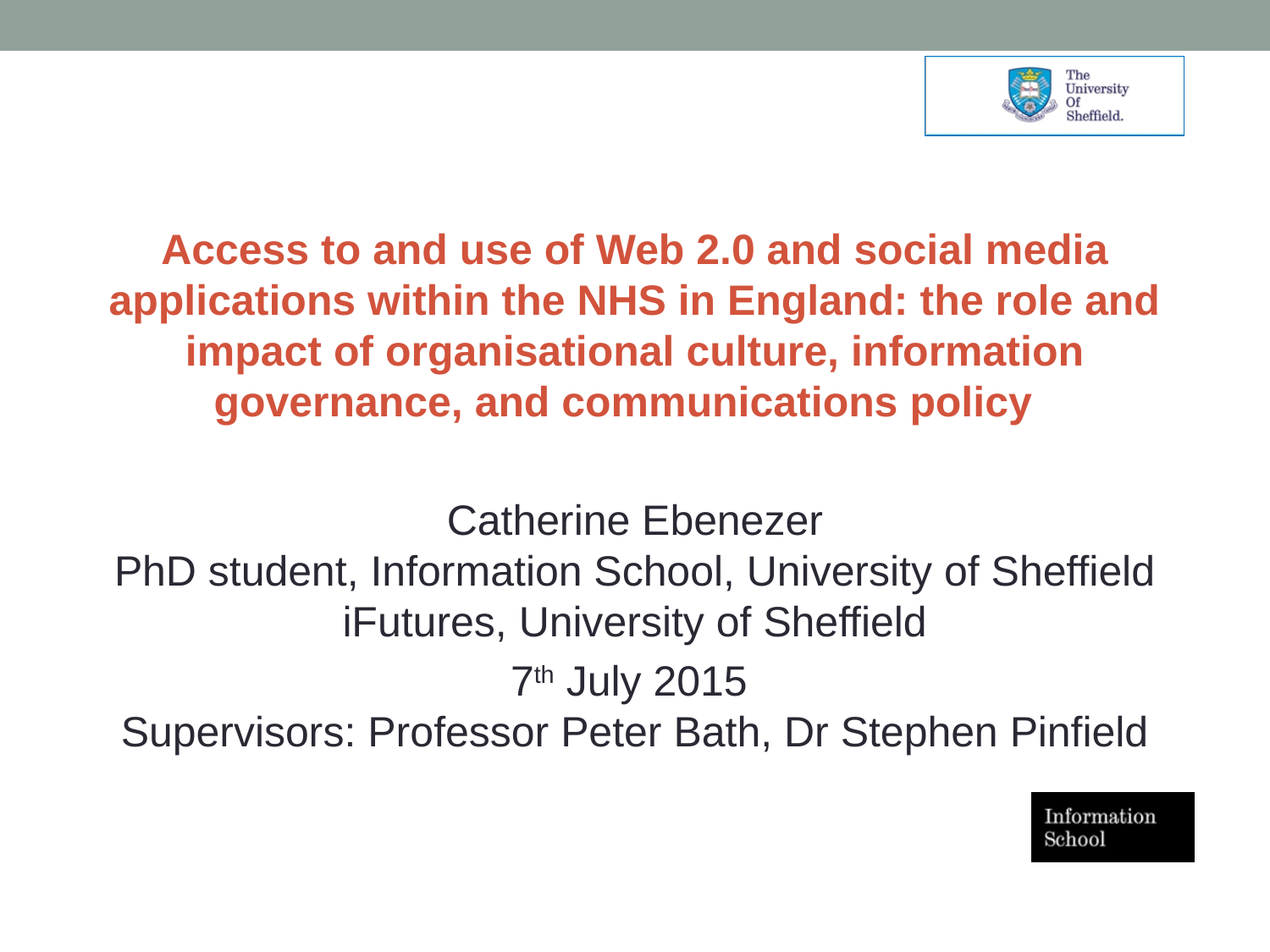

#
Access to and use of Web 2.0 and social media applications within the NHS in England: the role and impact of organisational culture, information governance, and communications policy
Catherine Ebenezer
PhD student, Information School, University of Sheffield
iFutures, University of Sheffield
7th July 2015
Supervisors: Professor Peter Bath, Dr Stephen Pinfield
1